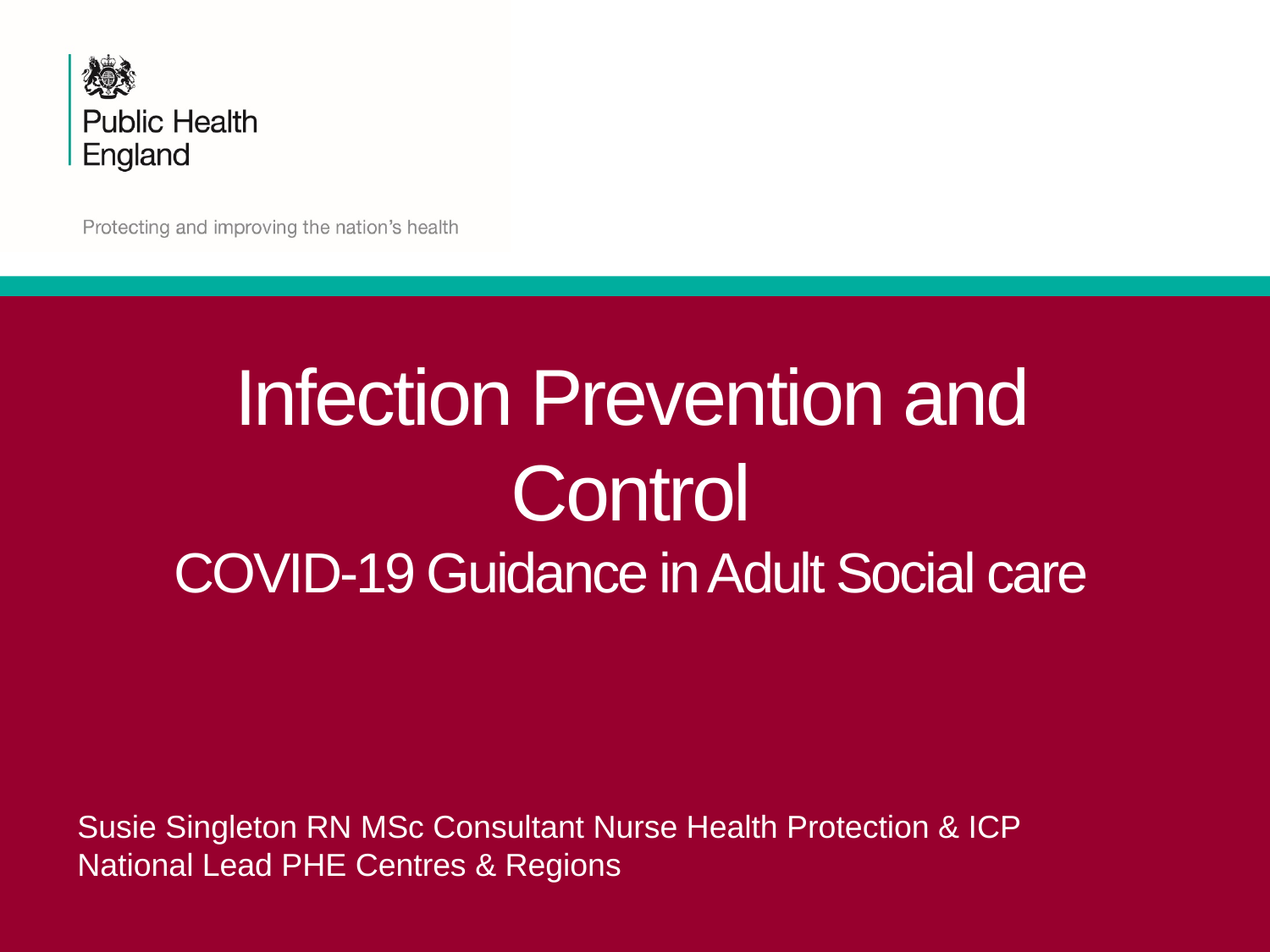

# Infection Prevention and Control COVID-19 Guidance in Adult Social care
Susie Singleton RN MSc Consultant Nurse Health Protection & ICP
National Lead PHE Centres & Regions